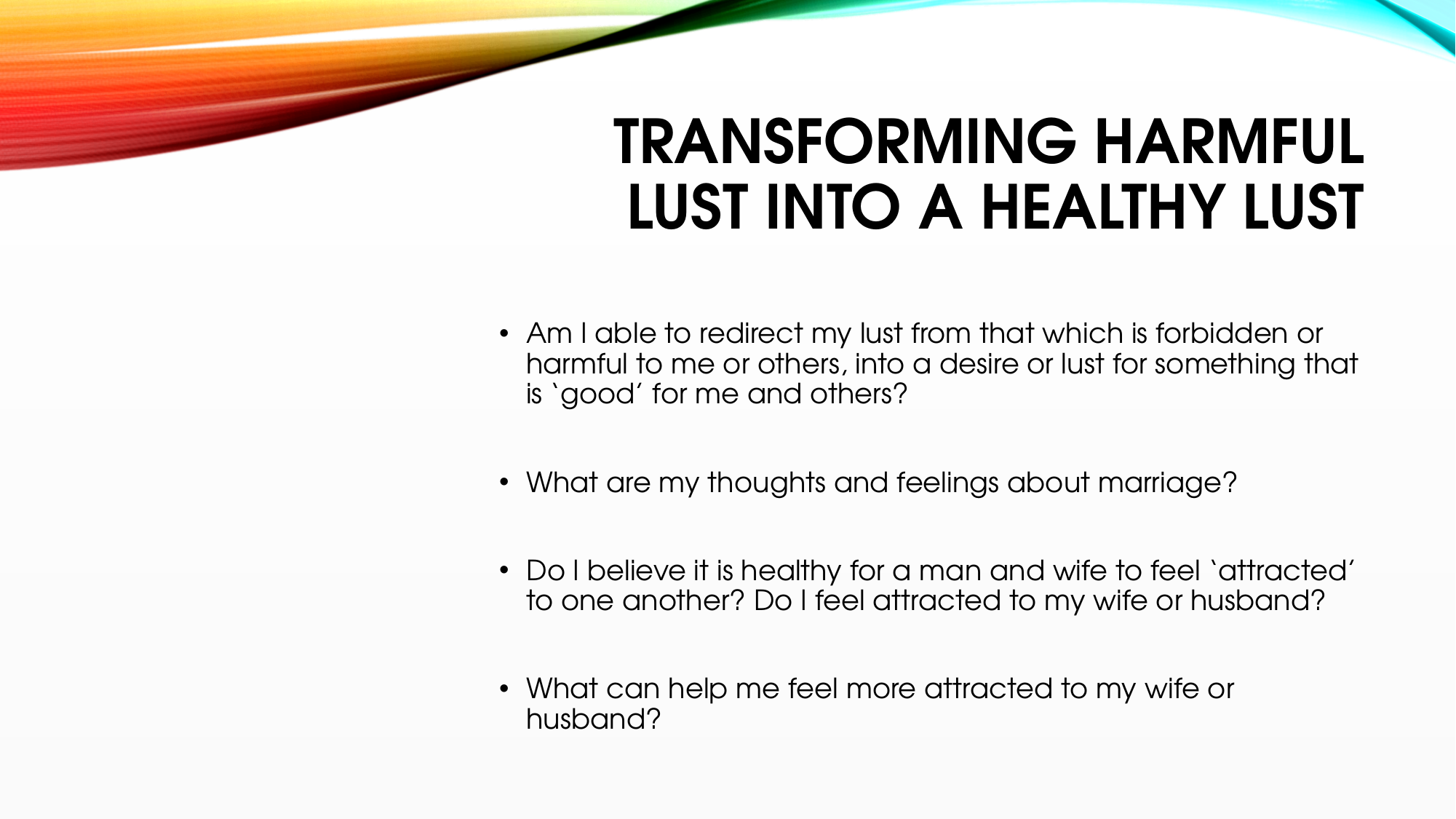

# Transforming harmful Lust into a healthy Lust
Am I able to redirect my lust from that which is forbidden or harmful to me or others, into a desire or lust for something that is ‘good’ for me and others?

What are my thoughts and feelings about marriage?

Do I believe it is healthy for a man and wife to feel ‘attracted’ to one another? Do I feel attracted to my wife or husband?

What can help me feel more attracted to my wife or husband?